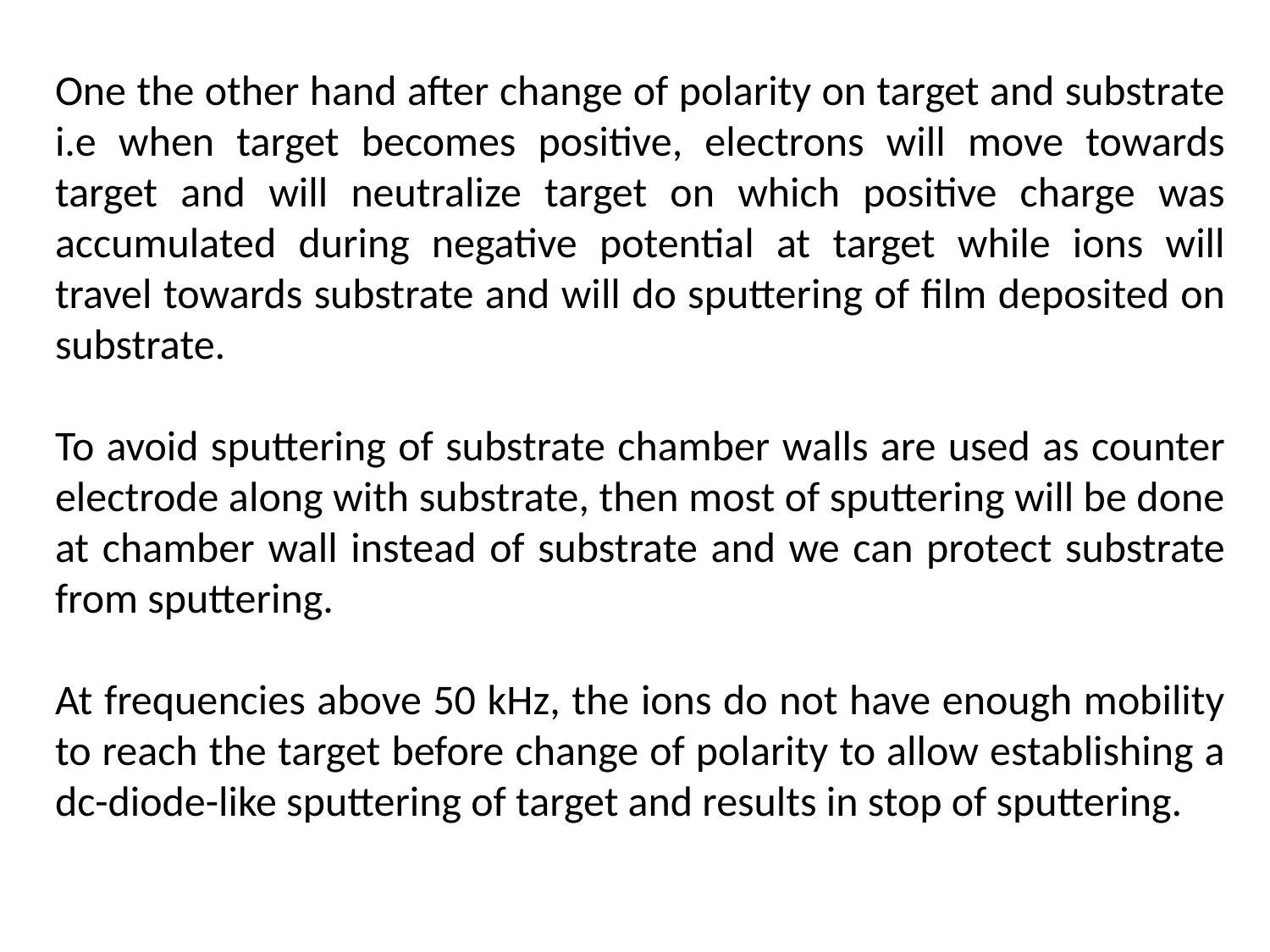

One the other hand after change of polarity on target and substrate i.e when target becomes positive, electrons will move towards target and will neutralize target on which positive charge was accumulated during negative potential at target while ions will travel towards substrate and will do sputtering of film deposited on substrate.

To avoid sputtering of substrate chamber walls are used as counter electrode along with substrate, then most of sputtering will be done at chamber wall instead of substrate and we can protect substrate from sputtering.

At frequencies above 50 kHz, the ions do not have enough mobility to reach the target before change of polarity to allow establishing a dc-diode-like sputtering of target and results in stop of sputtering.